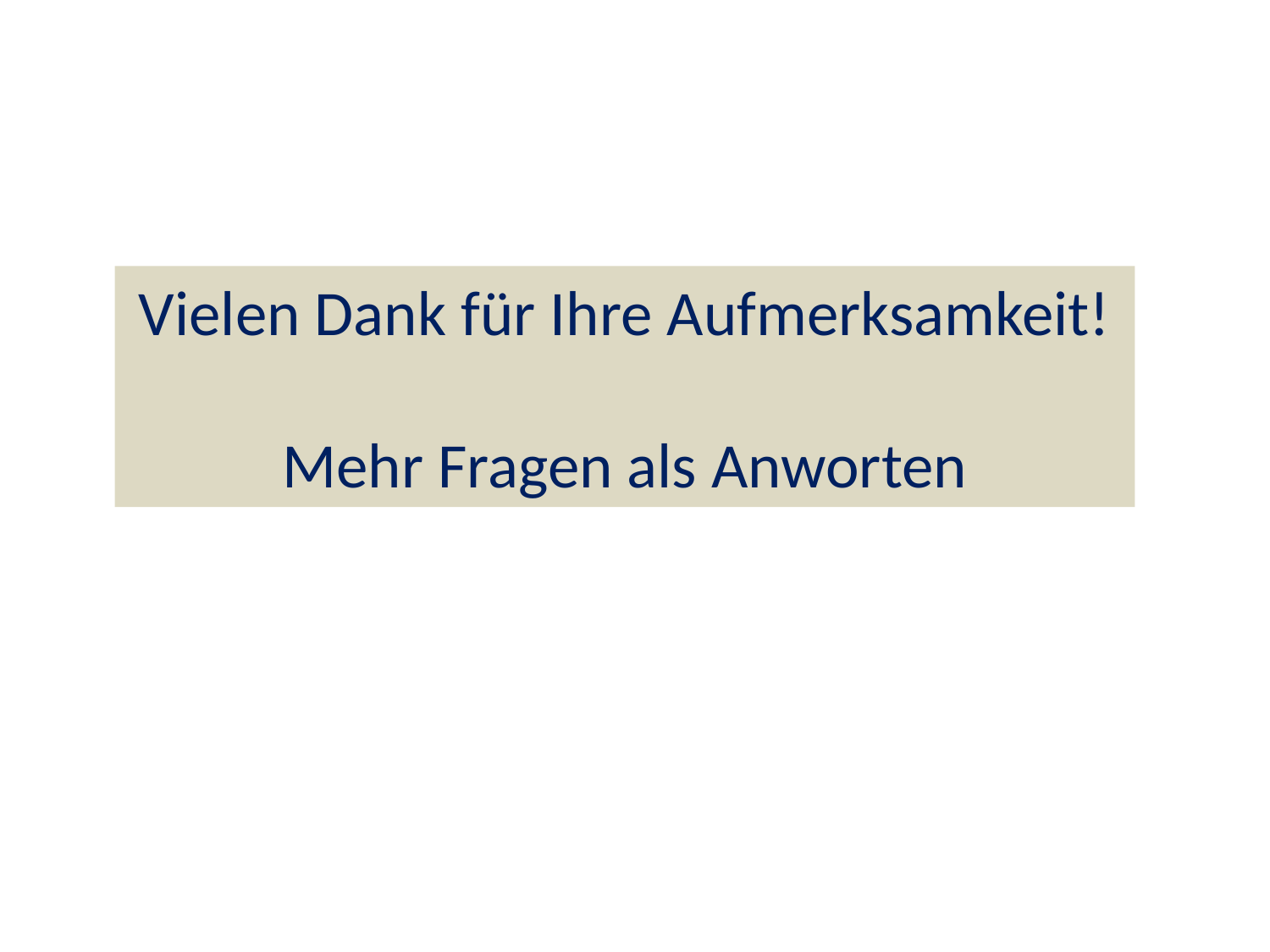

Vielen Dank für Ihre Aufmerksamkeit!

Mehr Fragen als Anworten